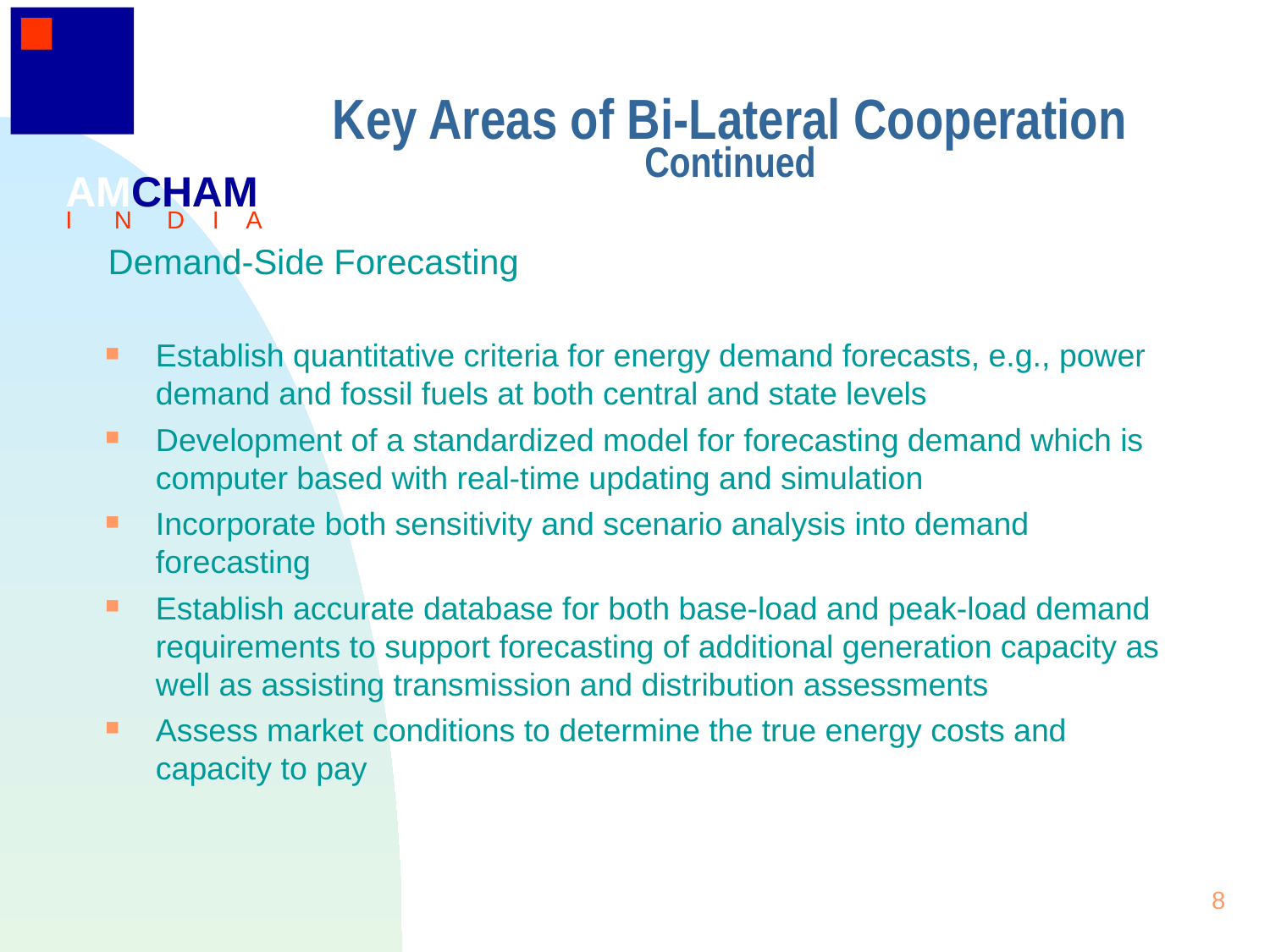

8

Key Areas of Bi-Lateral Cooperation
Continued

AMCHAM
I      N     D    I    A
# Demand-Side Forecasting

Establish quantitative criteria for energy demand forecasts, e.g., power demand and fossil fuels at both central and state levels
Development of a standardized model for forecasting demand which is computer based with real-time updating and simulation
Incorporate both sensitivity and scenario analysis into demand forecasting
Establish accurate database for both base-load and peak-load demand requirements to support forecasting of additional generation capacity as well as assisting transmission and distribution assessments
Assess market conditions to determine the true energy costs and capacity to pay